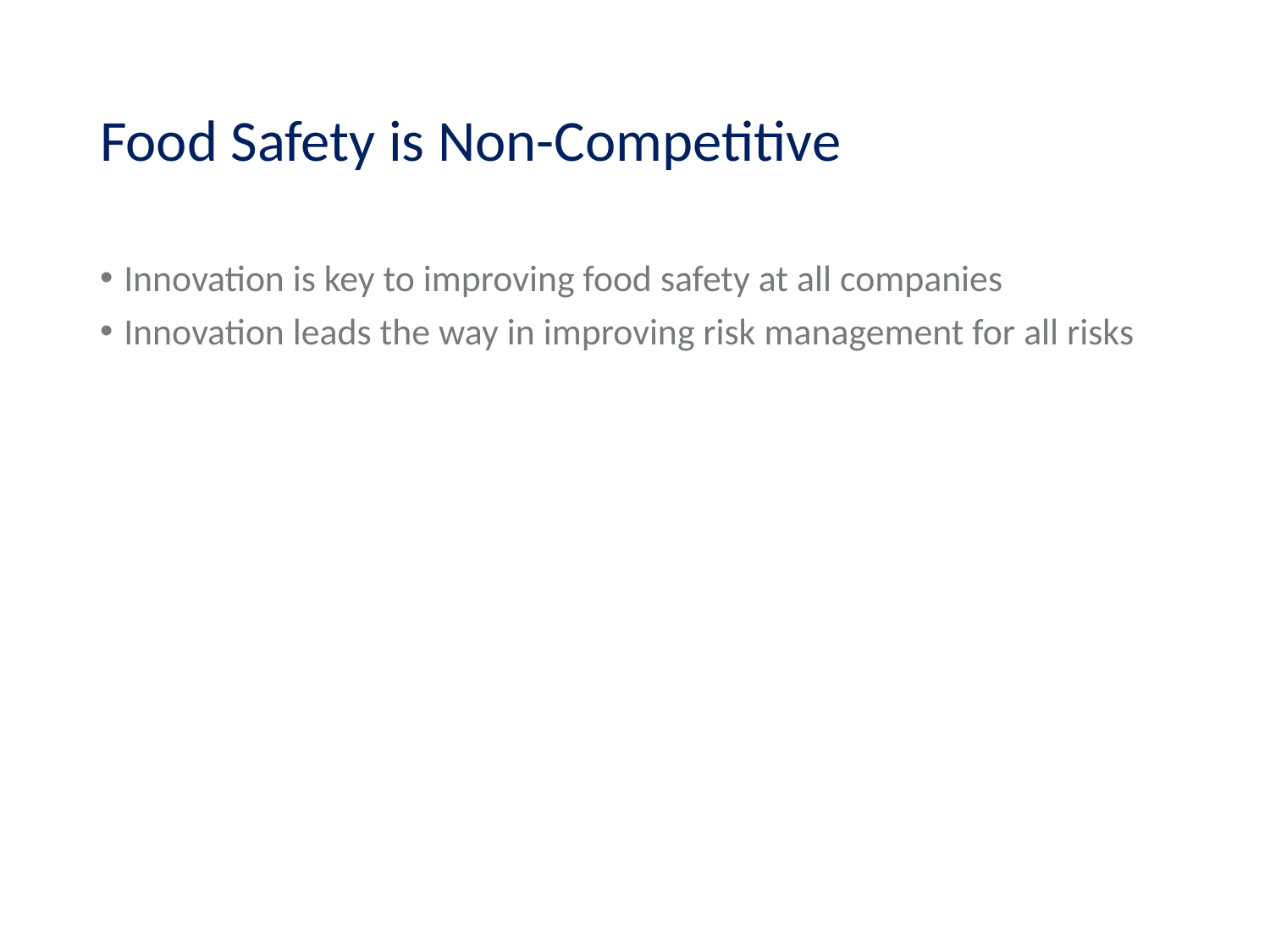

# Food Safety is Non-Competitive
Innovation is key to improving food safety at all companies
Innovation leads the way in improving risk management for all risks